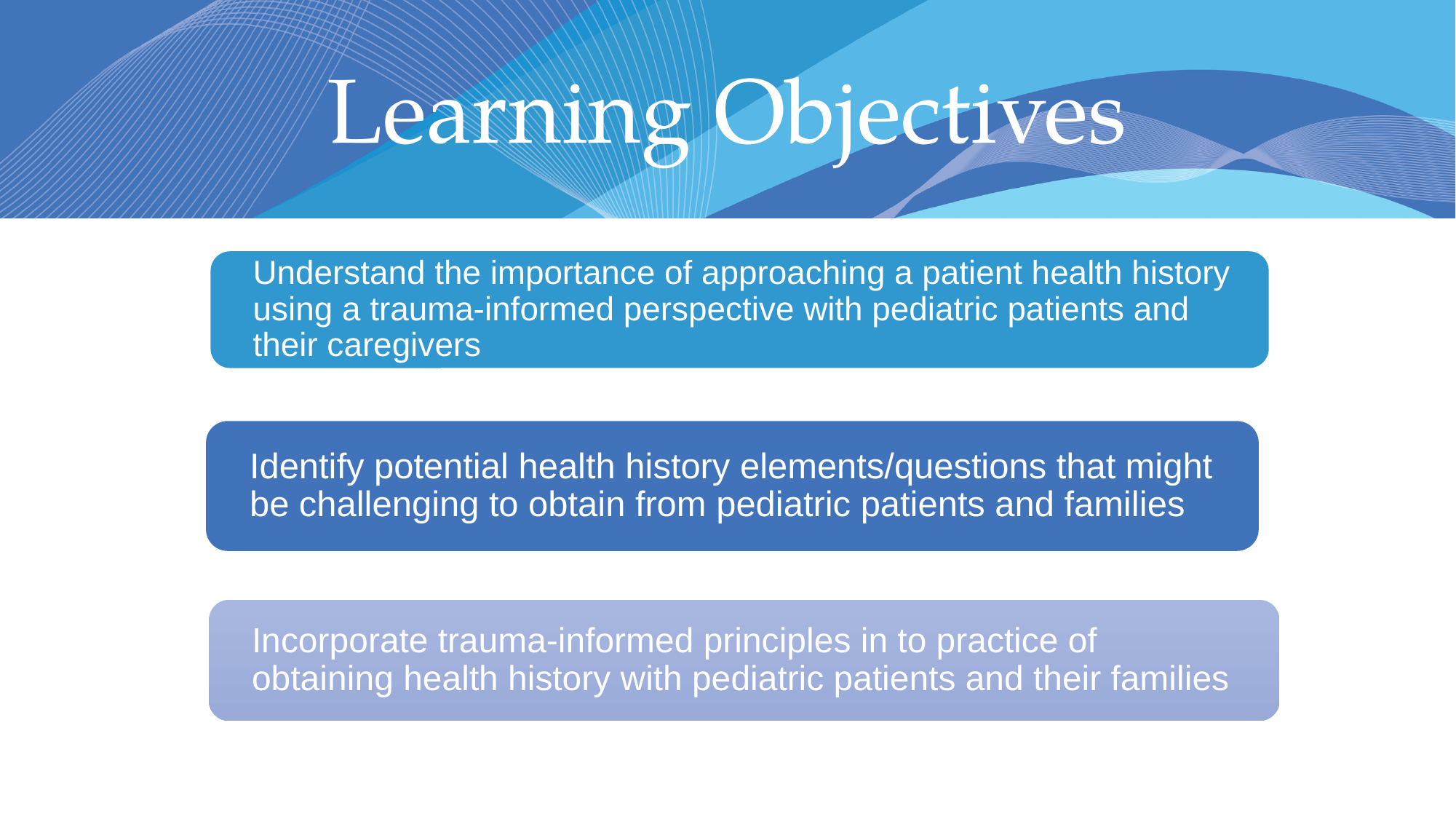

Learning Objectives
Understand the importance of approaching a patient health history using a trauma-informed perspective with pediatric patients and their caregivers
Identify potential health history elements/questions that might be challenging to obtain from pediatric patients and families
Incorporate trauma-informed principles in to practice of obtaining health history with pediatric patients and their families